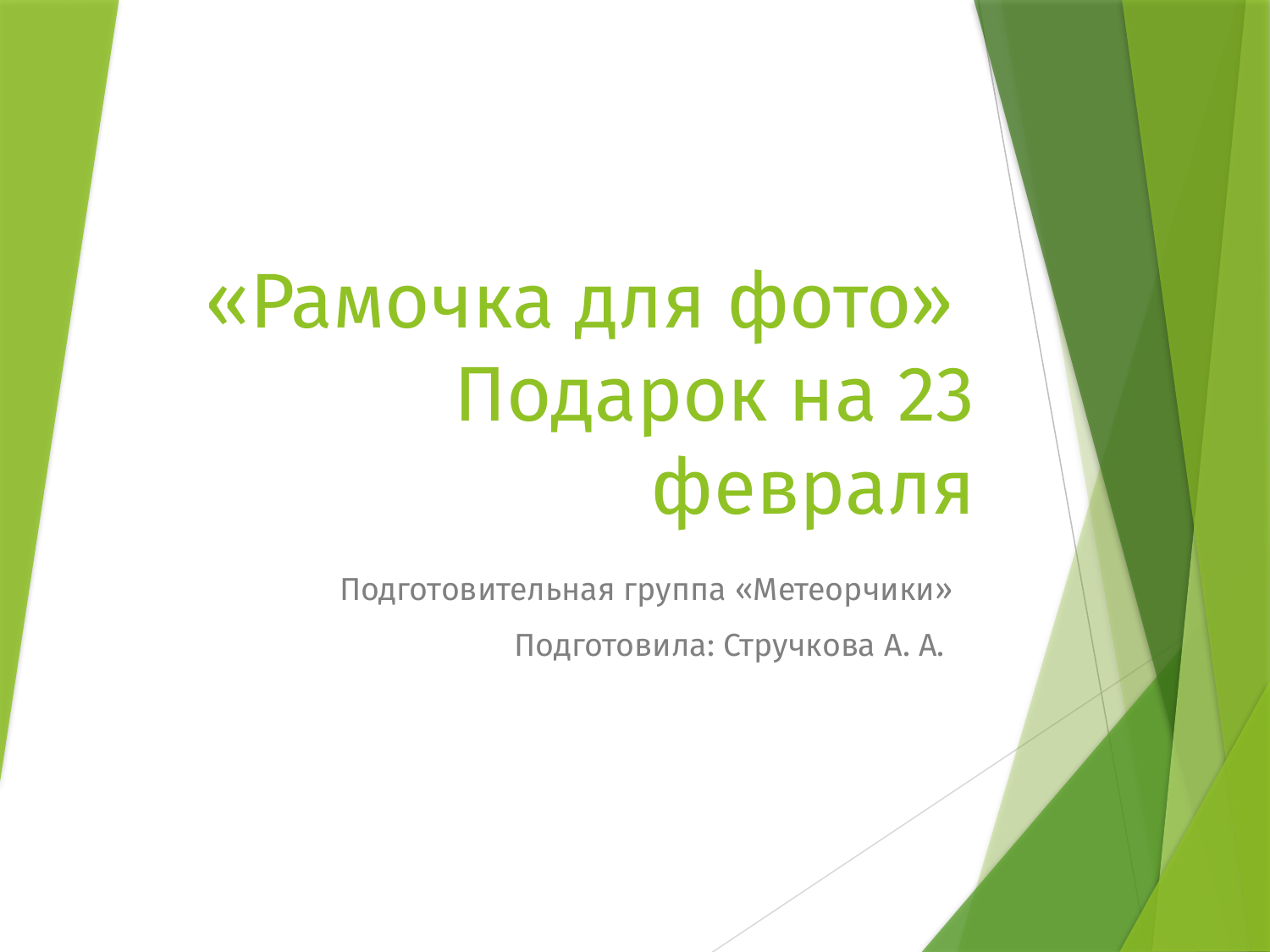

# «Рамочка для фото» Подарок на 23 февраля
Подготовительная группа «Метеорчики»
Подготовила: Стручкова А. А.